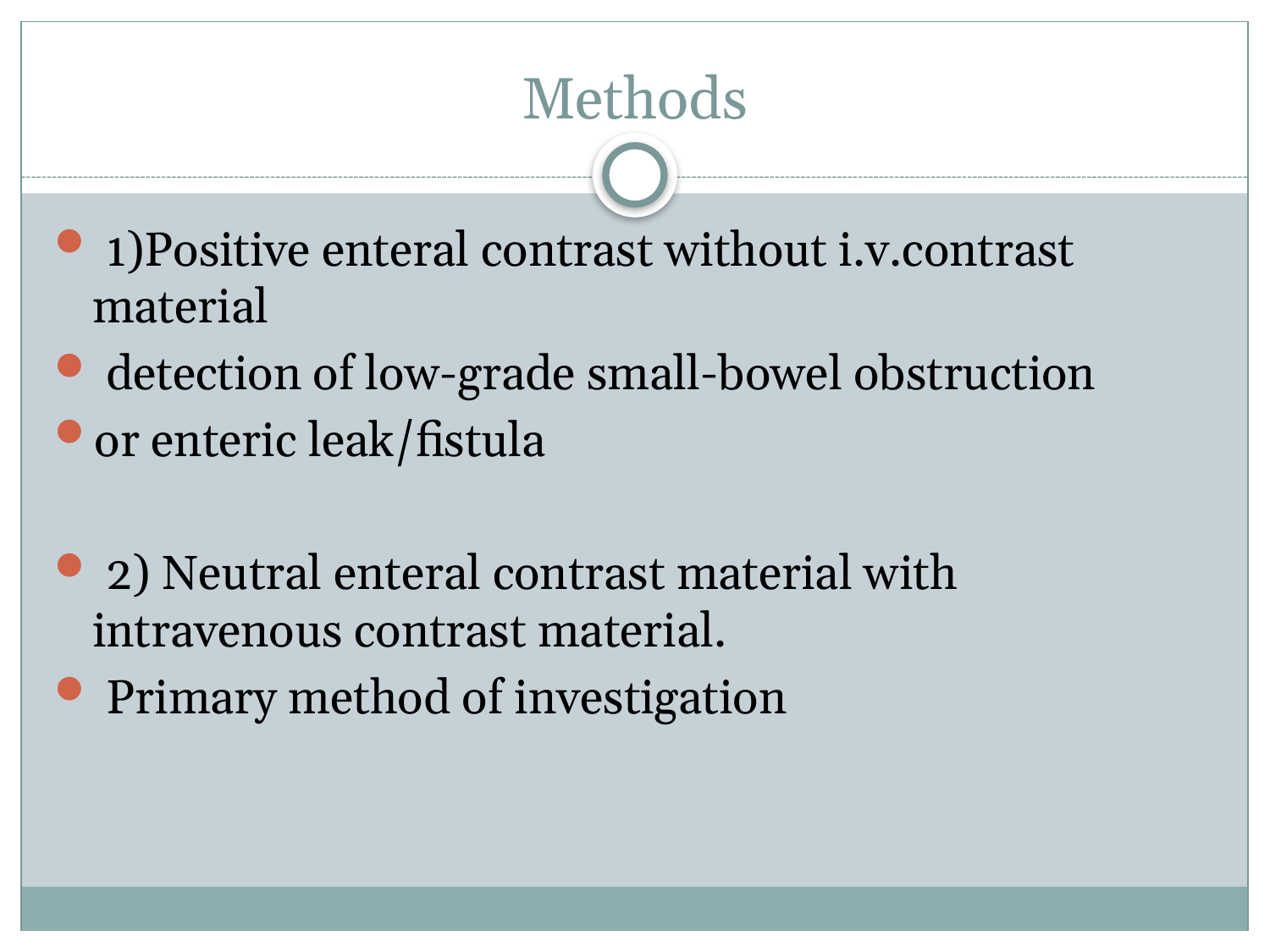

# Methods
 1)Positive enteral contrast without i.v.contrast material
 detection of low-grade small-bowel obstruction
or enteric leak/fistula

 2) Neutral enteral contrast material with intravenous contrast material.
 Primary method of investigation